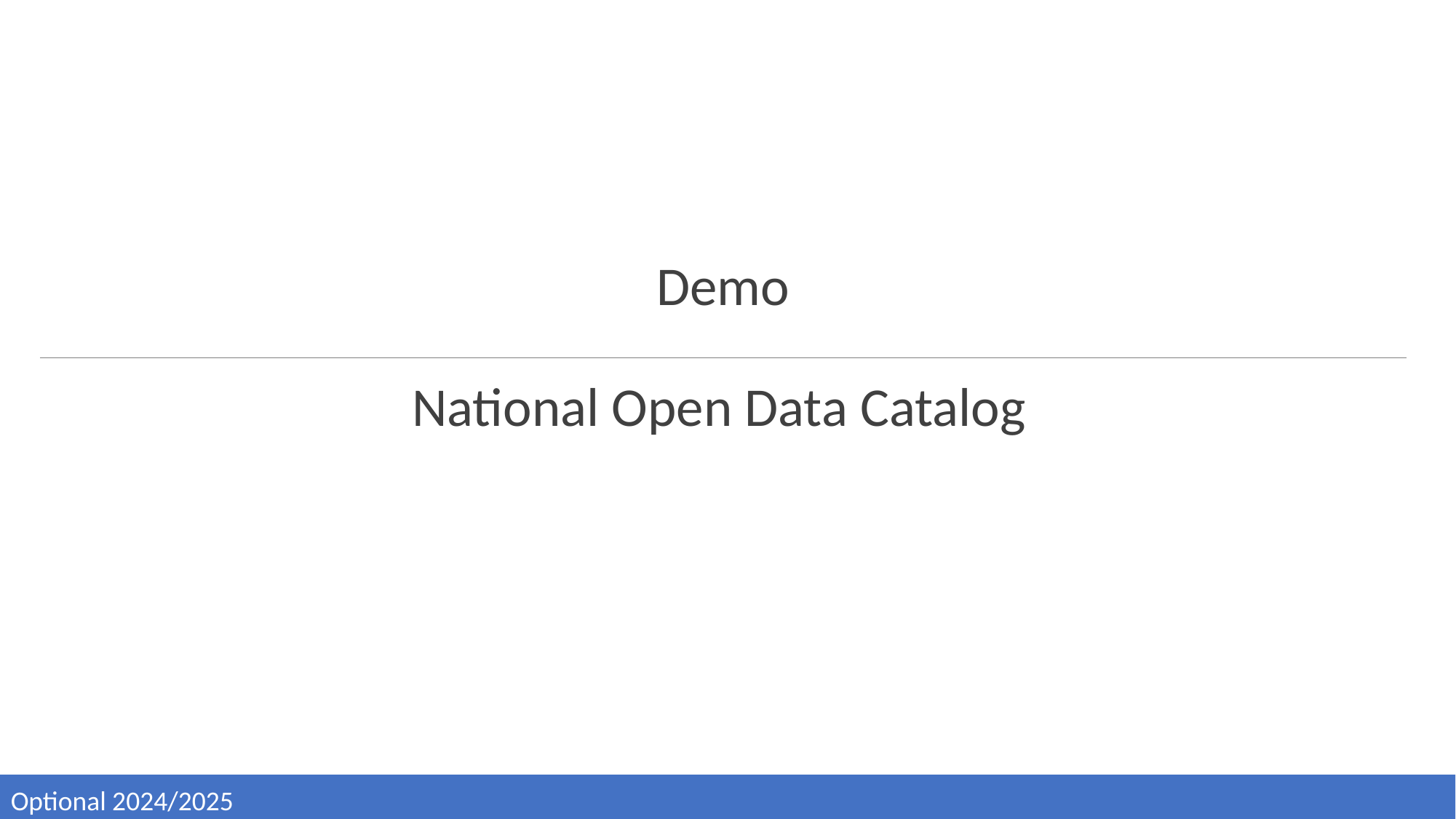

Demo
National Open Data Catalog
Optional 2024/2025